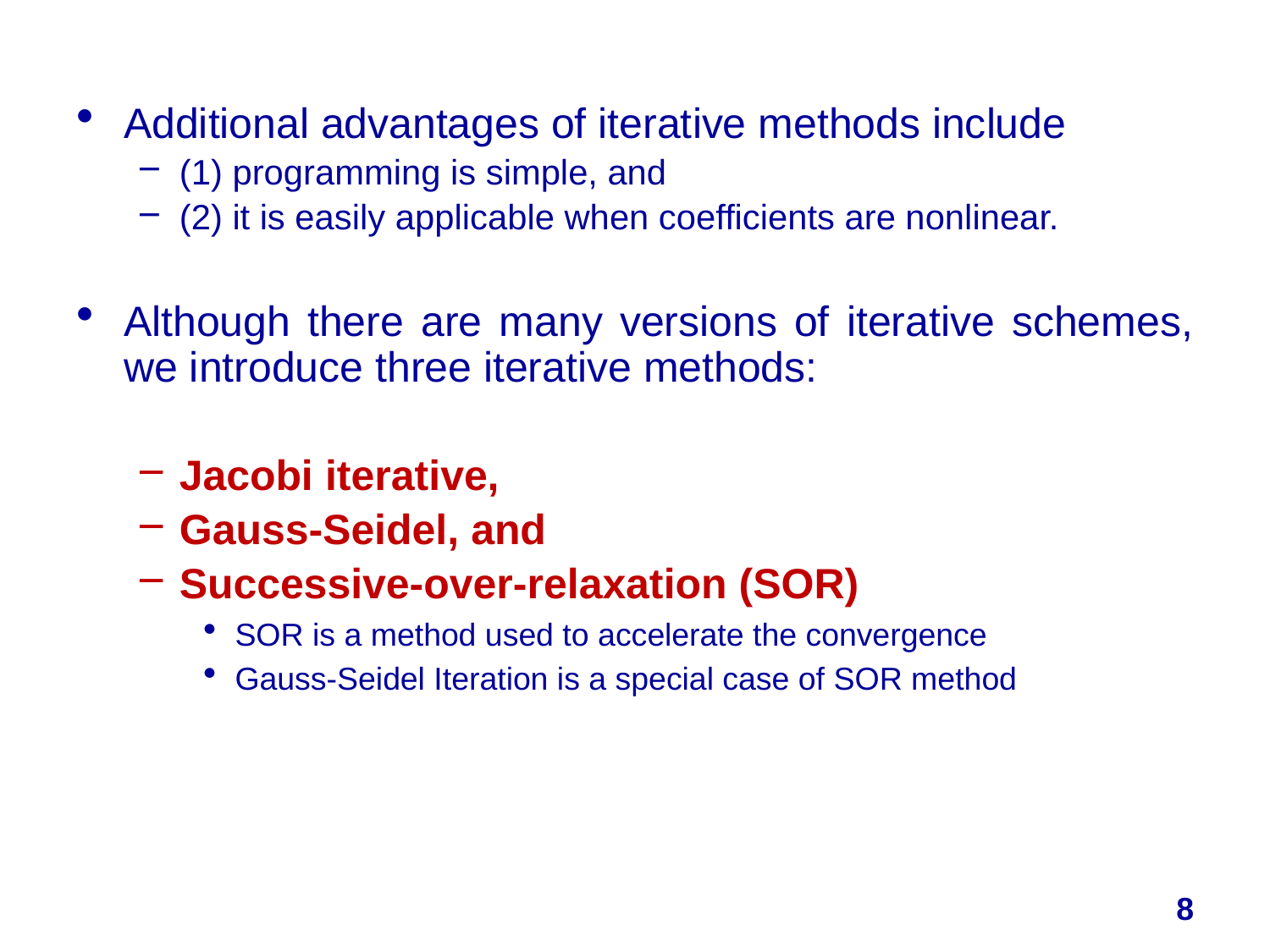

Additional advantages of iterative methods include
(1) programming is simple, and
(2) it is easily applicable when coefficients are nonlinear.

Although there are many versions of iterative schemes, we introduce three iterative methods:

Jacobi iterative,
Gauss-Seidel, and
Successive-over-relaxation (SOR)
SOR is a method used to accelerate the convergence
Gauss-Seidel Iteration is a special case of SOR method

8